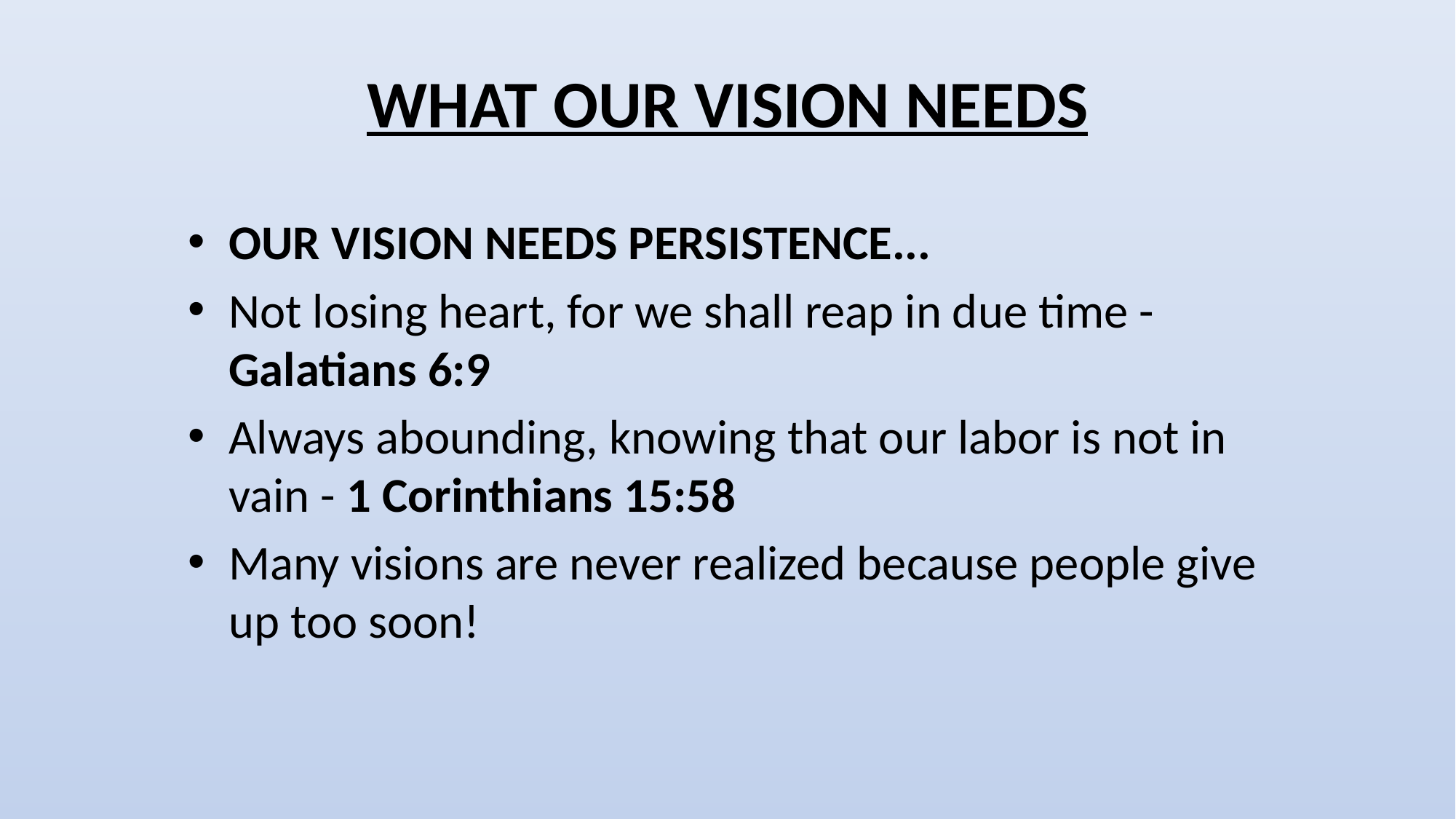

# WHAT OUR VISION NEEDS
OUR VISION NEEDS PERSISTENCE...
Not losing heart, for we shall reap in due time - Galatians 6:9
Always abounding, knowing that our labor is not in vain - 1 Corinthians 15:58
Many visions are never realized because people give up too soon!